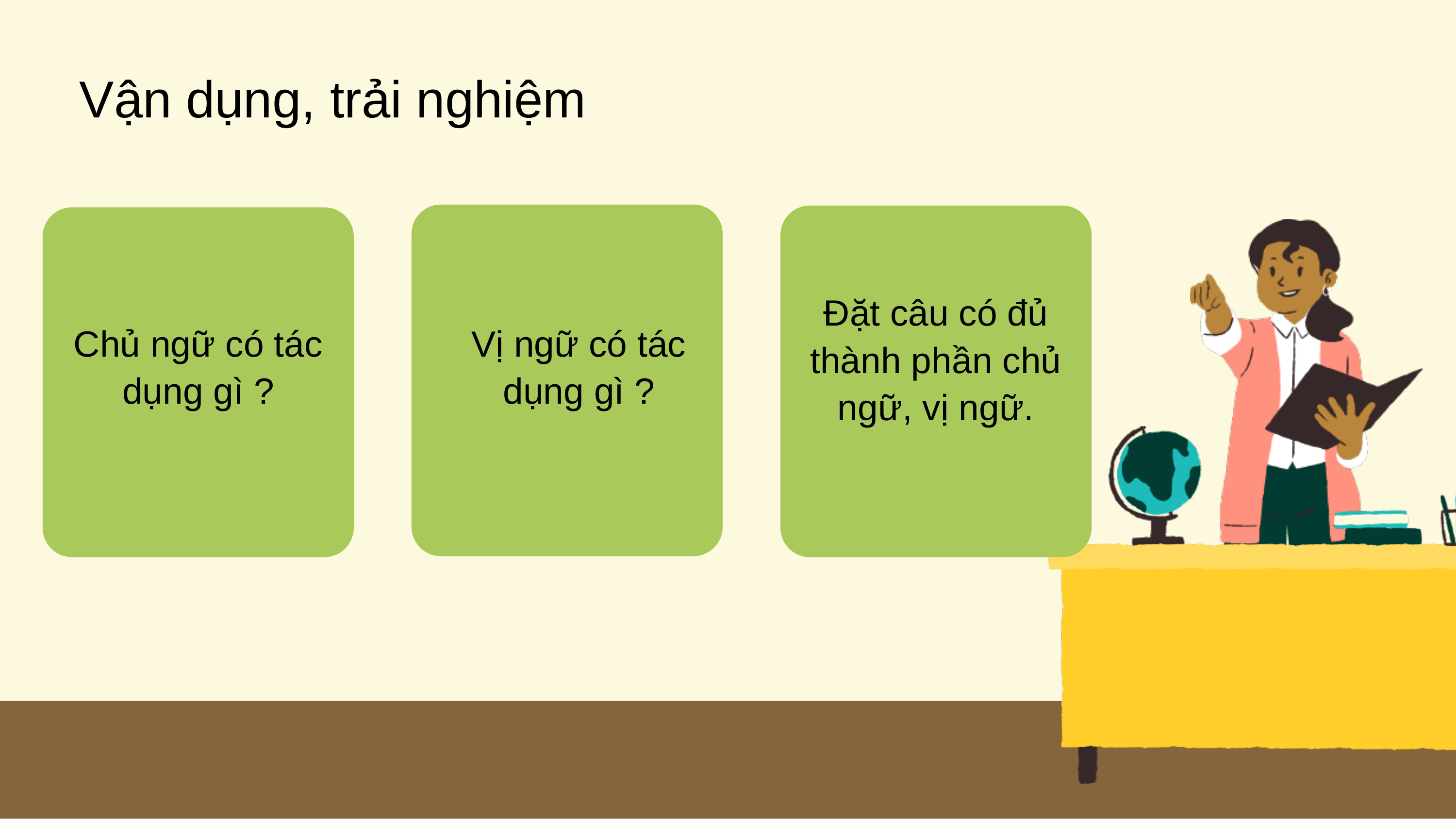

Vận dụng, trải nghiệm

Đặt câu có đủ thành phần chủ ngữ, vị ngữ.
Chủ ngữ có tác dụng gì ?
Vị ngữ có tác dụng gì ?